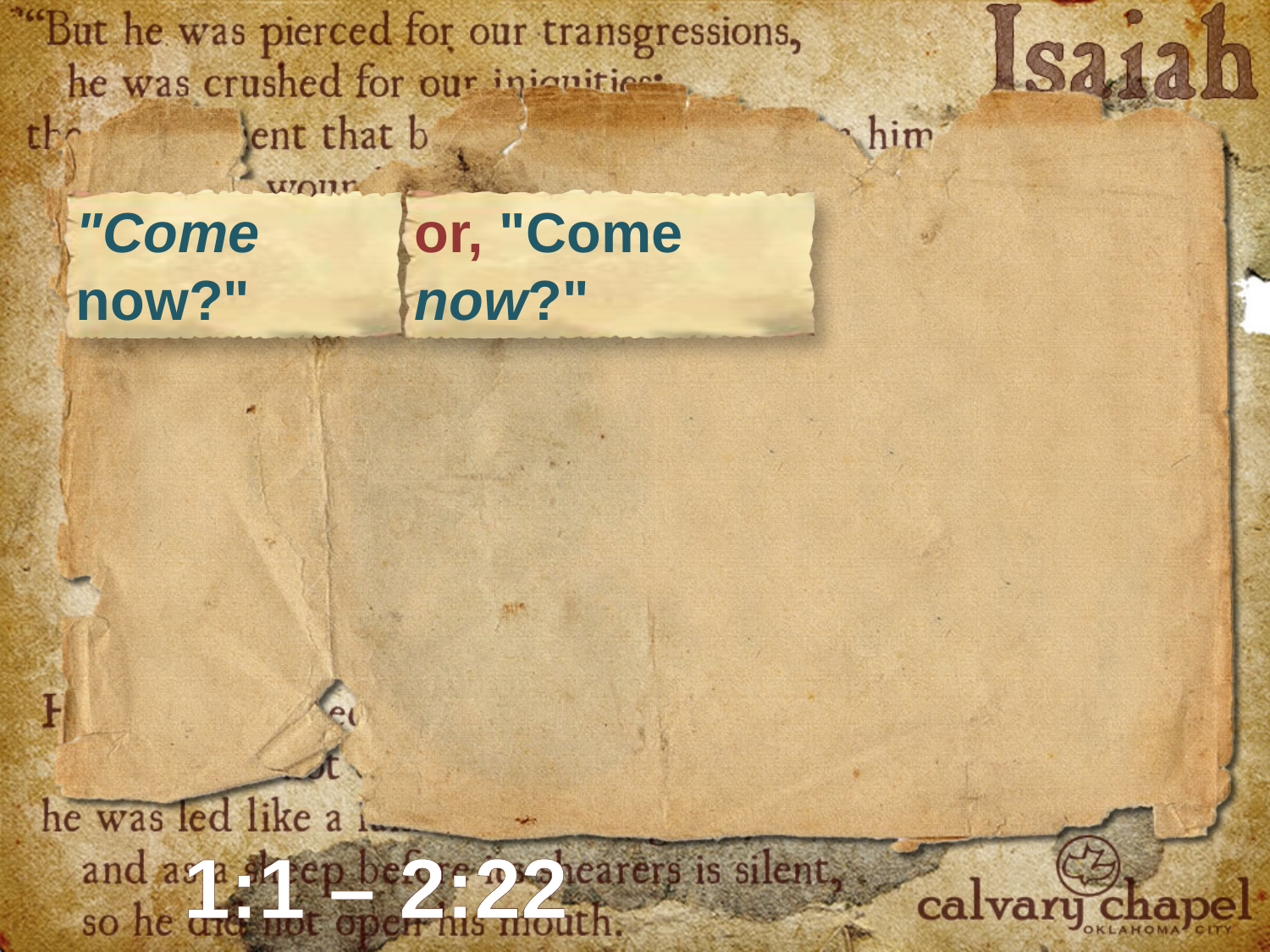

"Come now?"
or, "Come now?"
1:1 – 2:22